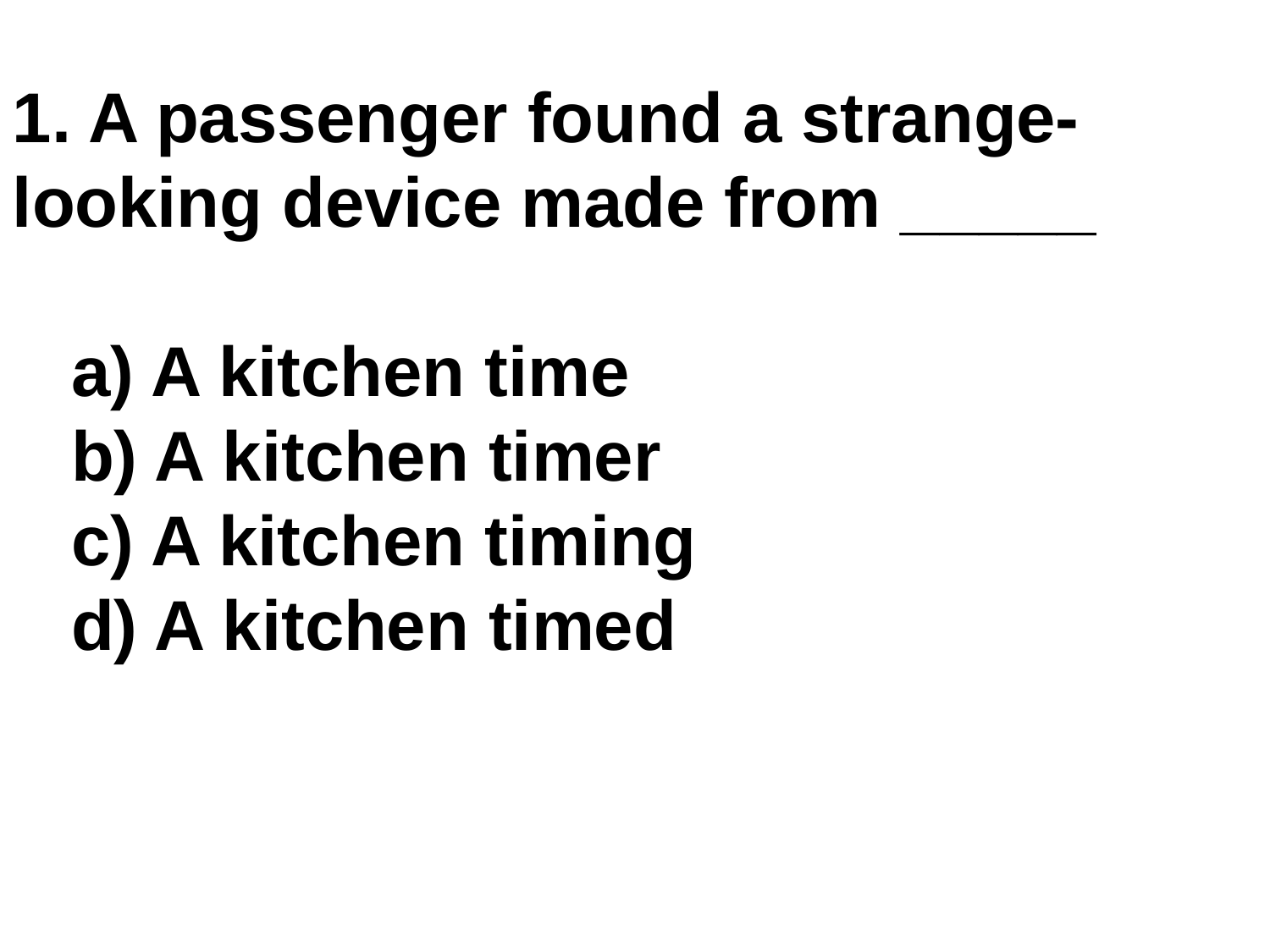

1. A passenger found a strange-looking device made from _____

   a) A kitchen time
   b) A kitchen timer
   c) A kitchen timing
   d) A kitchen timed